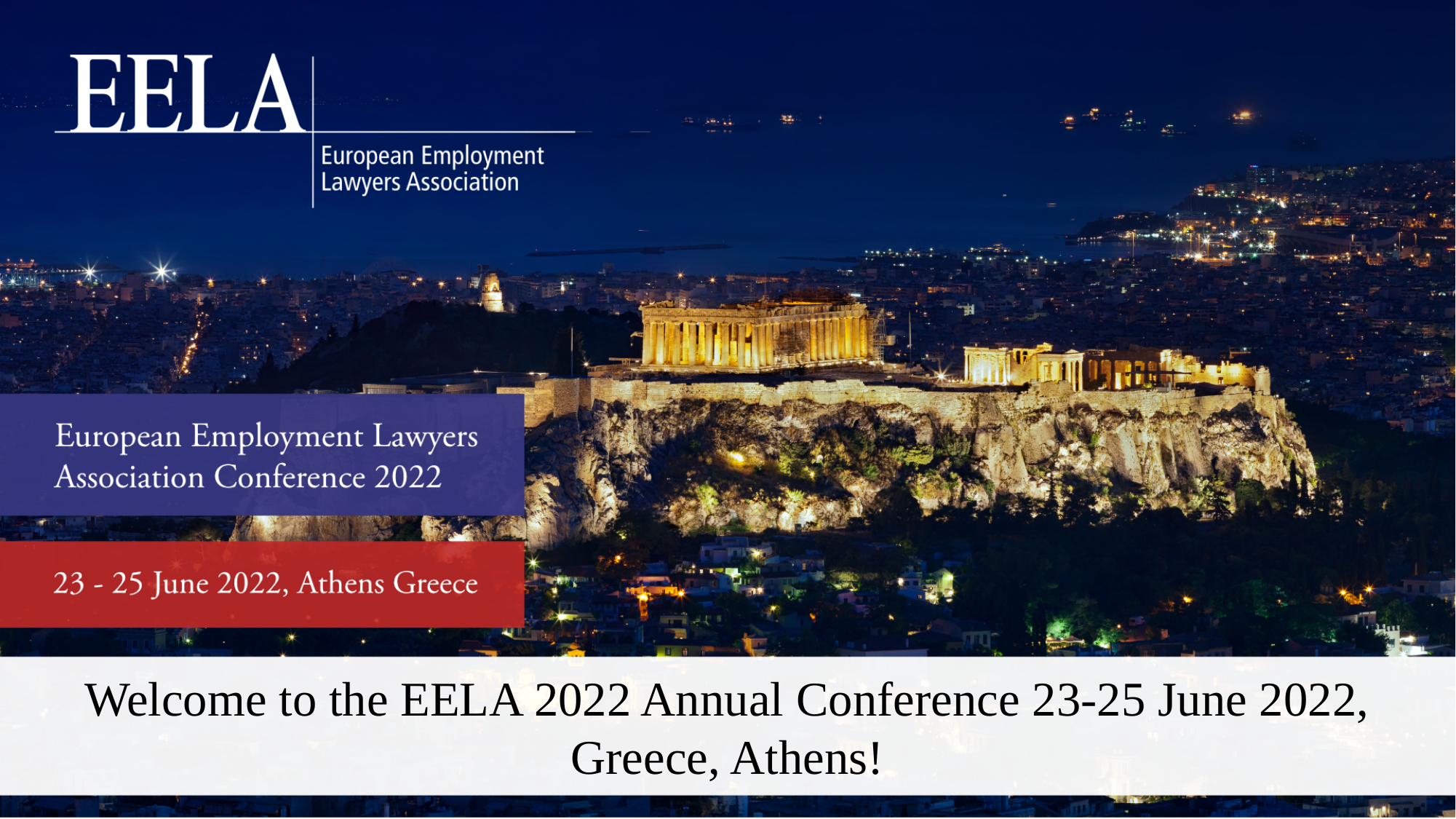

Welcome to the EELA 2022 Annual Conference 23-25 June 2022, Greece, Athens!